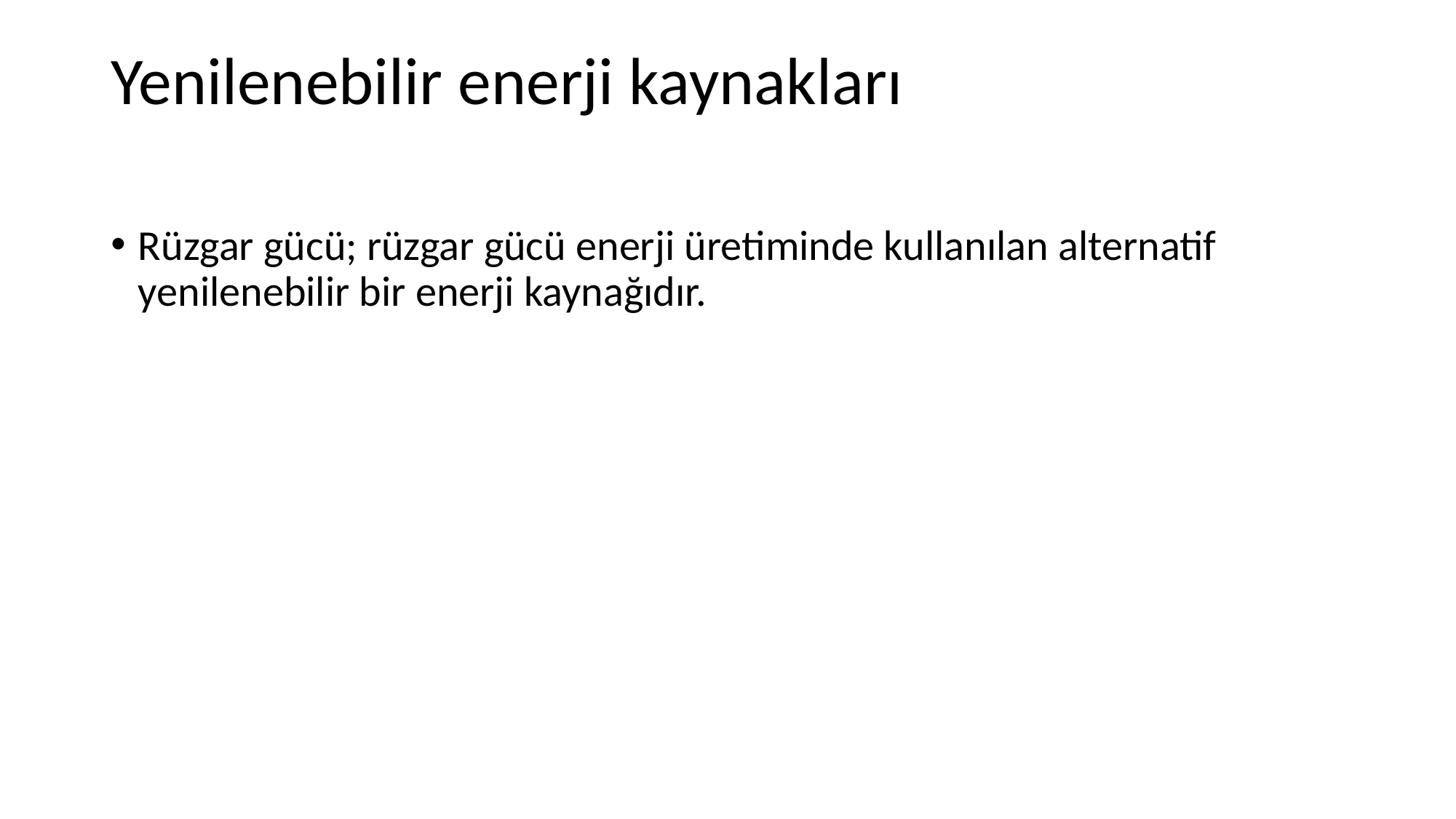

# Yenilenebilir enerji kaynakları
Rüzgar gücü; rüzgar gücü enerji üretiminde kullanılan alternatif yenilenebilir bir enerji kaynağıdır.